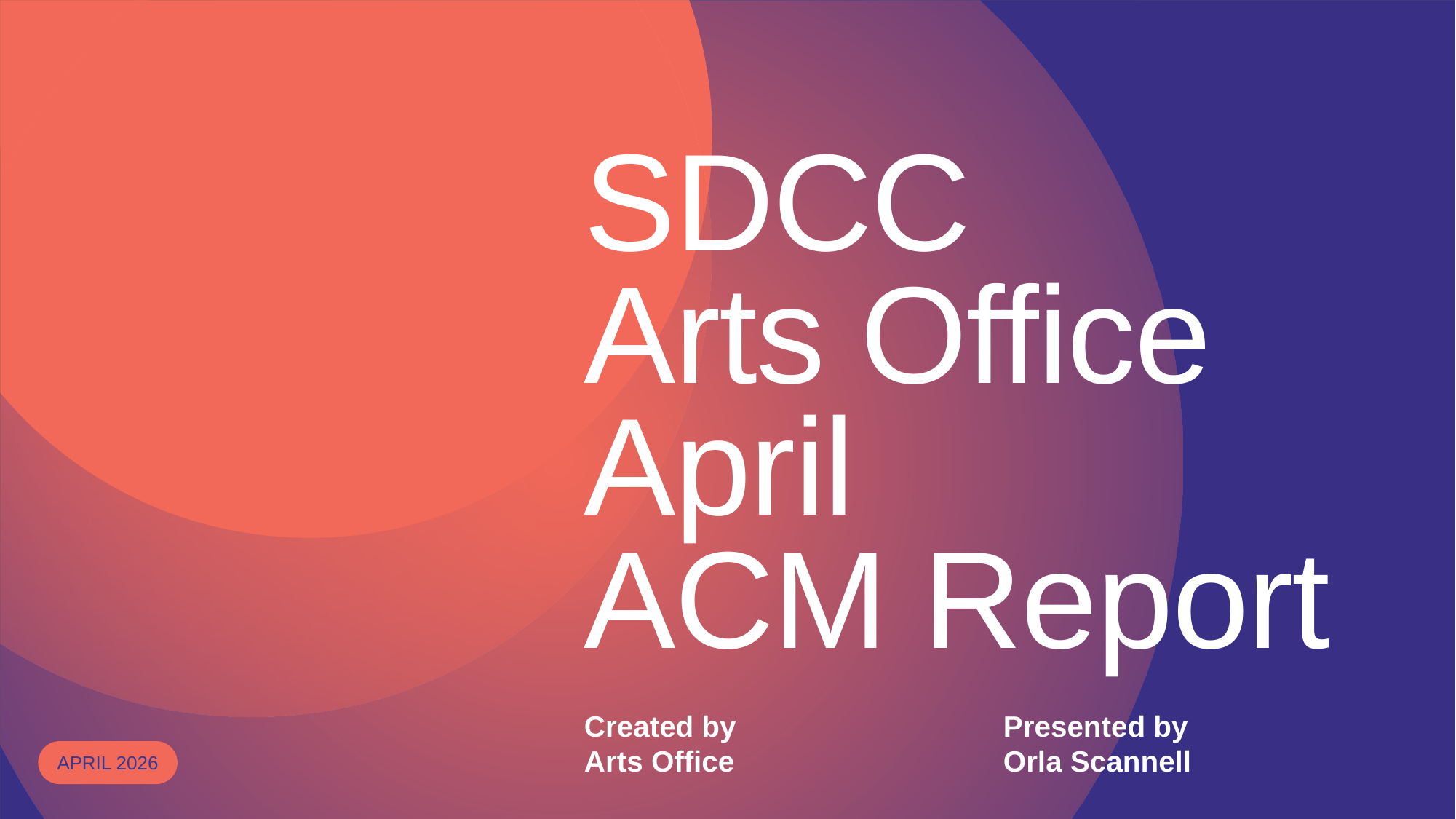

# SDCC Arts Office April ACM Report
Created by
Arts Office
Presented by
Orla Scannell
April 2026